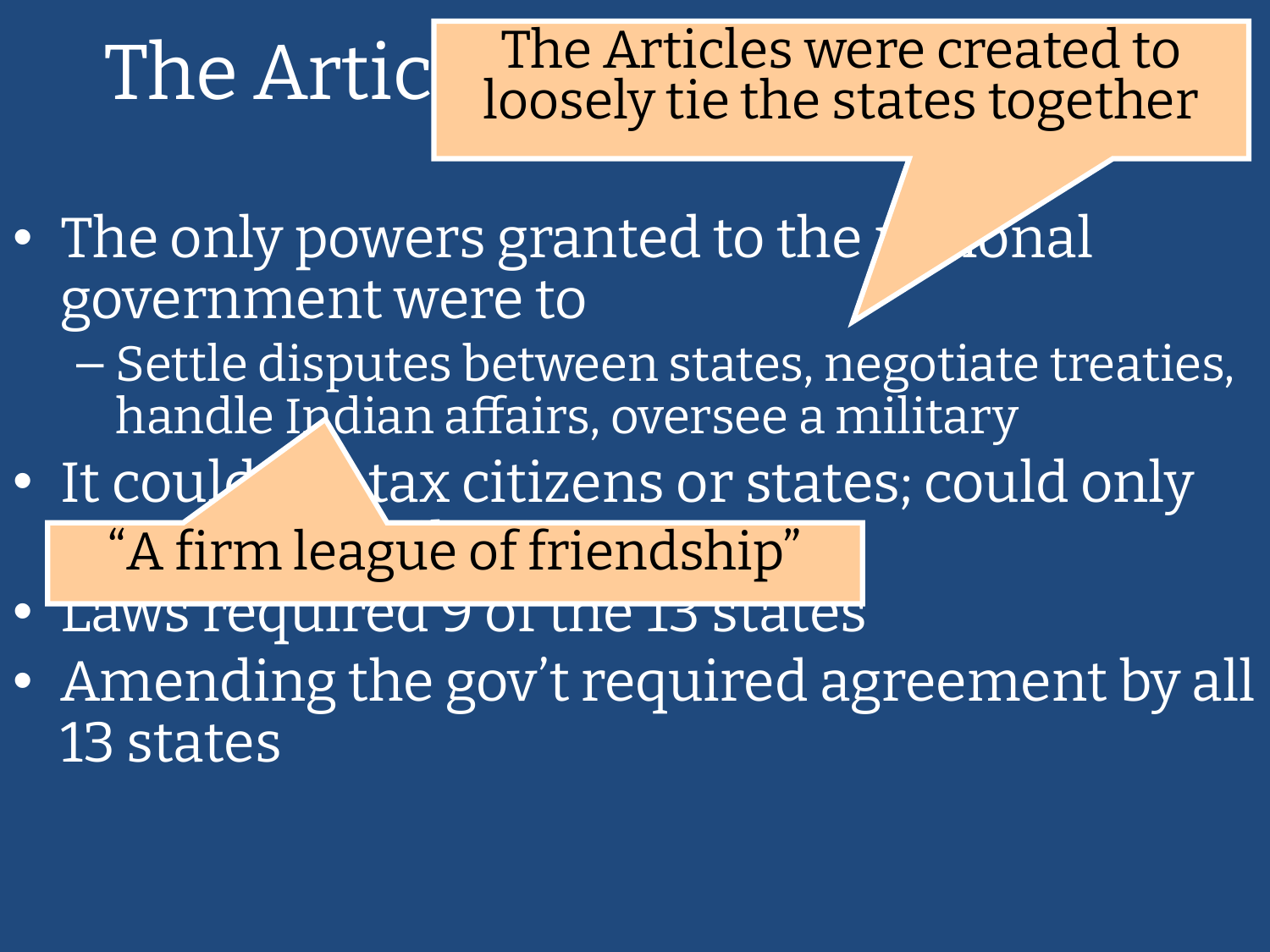

# The Articles of Confederation
The Articles were created to loosely tie the states together
The only powers granted to the national government were to
Settle disputes between states, negotiate treaties, handle Indian affairs, oversee a military
It could not tax citizens or states; could only request contributions
Laws required 9 of the 13 states
Amending the gov’t required agreement by all 13 states
“A firm league of friendship”